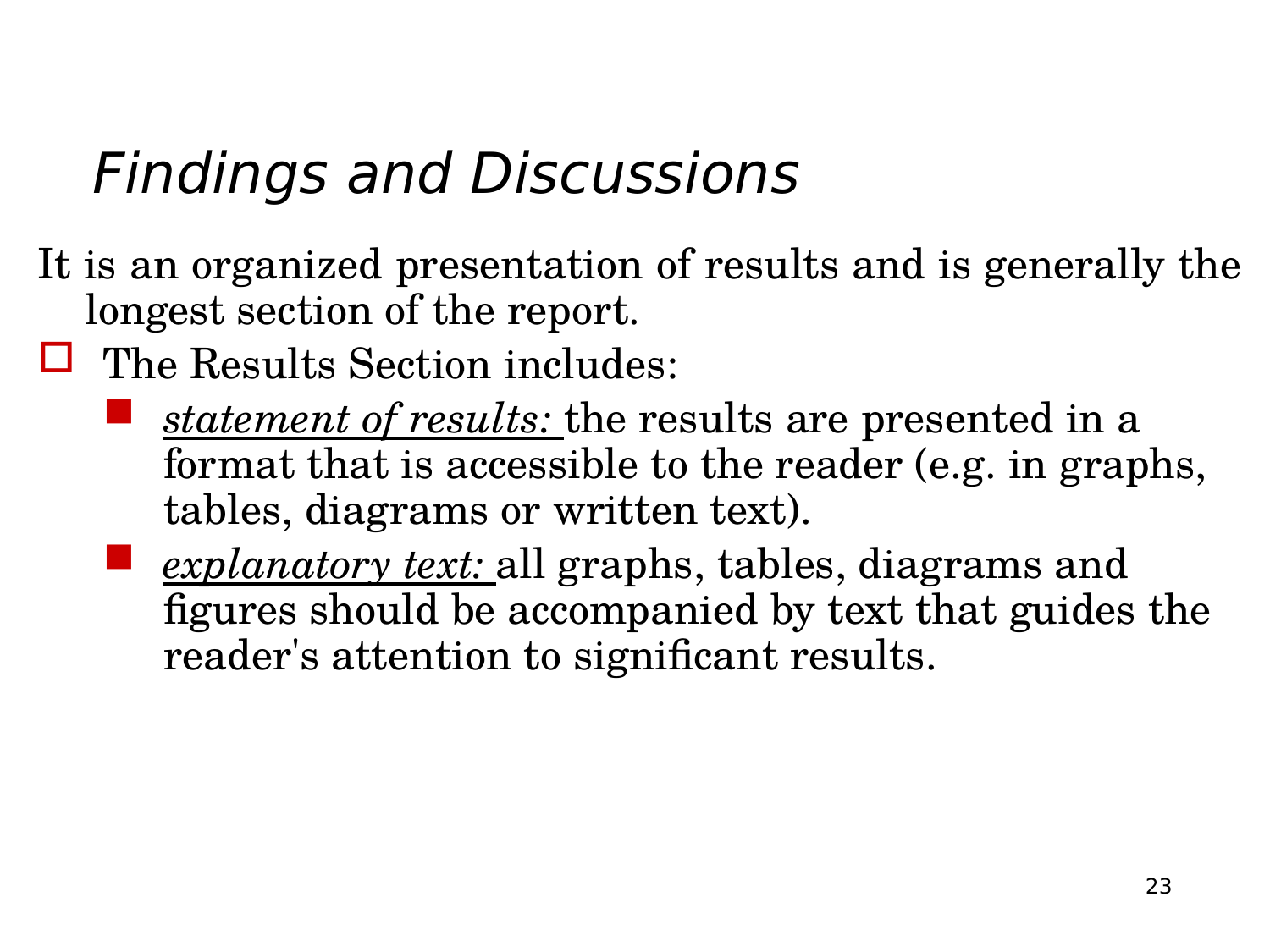

# Findings and Discussions
It is an organized presentation of results and is generally the longest section of the report.
The Results Section includes:
statement of results: the results are presented in a format that is accessible to the reader (e.g. in graphs, tables, diagrams or written text).
explanatory text: all graphs, tables, diagrams and figures should be accompanied by text that guides the reader's attention to significant results.

23